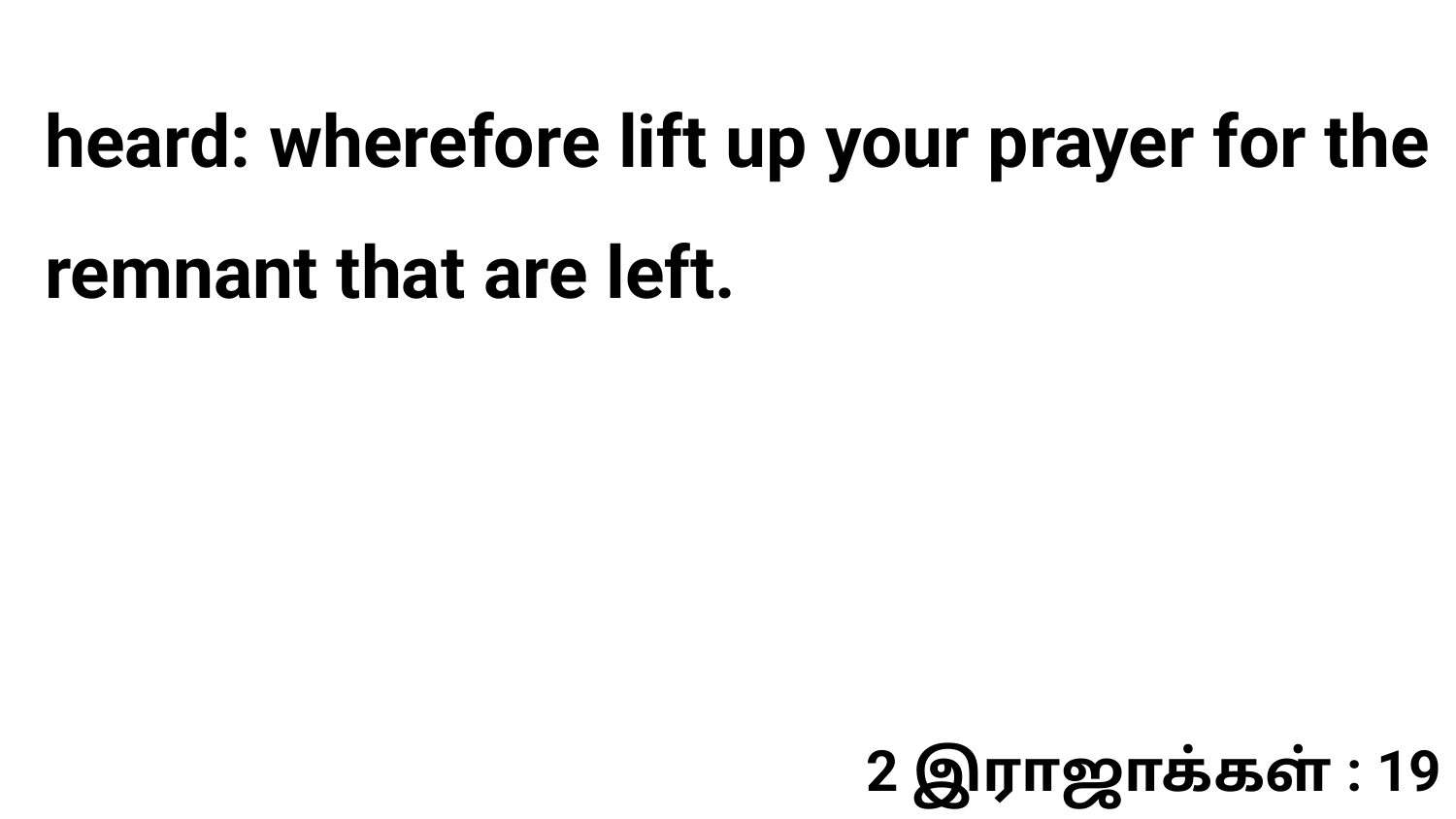

heard: wherefore lift up your prayer for the remnant that are left.
2 இராஜாக்கள் : 19